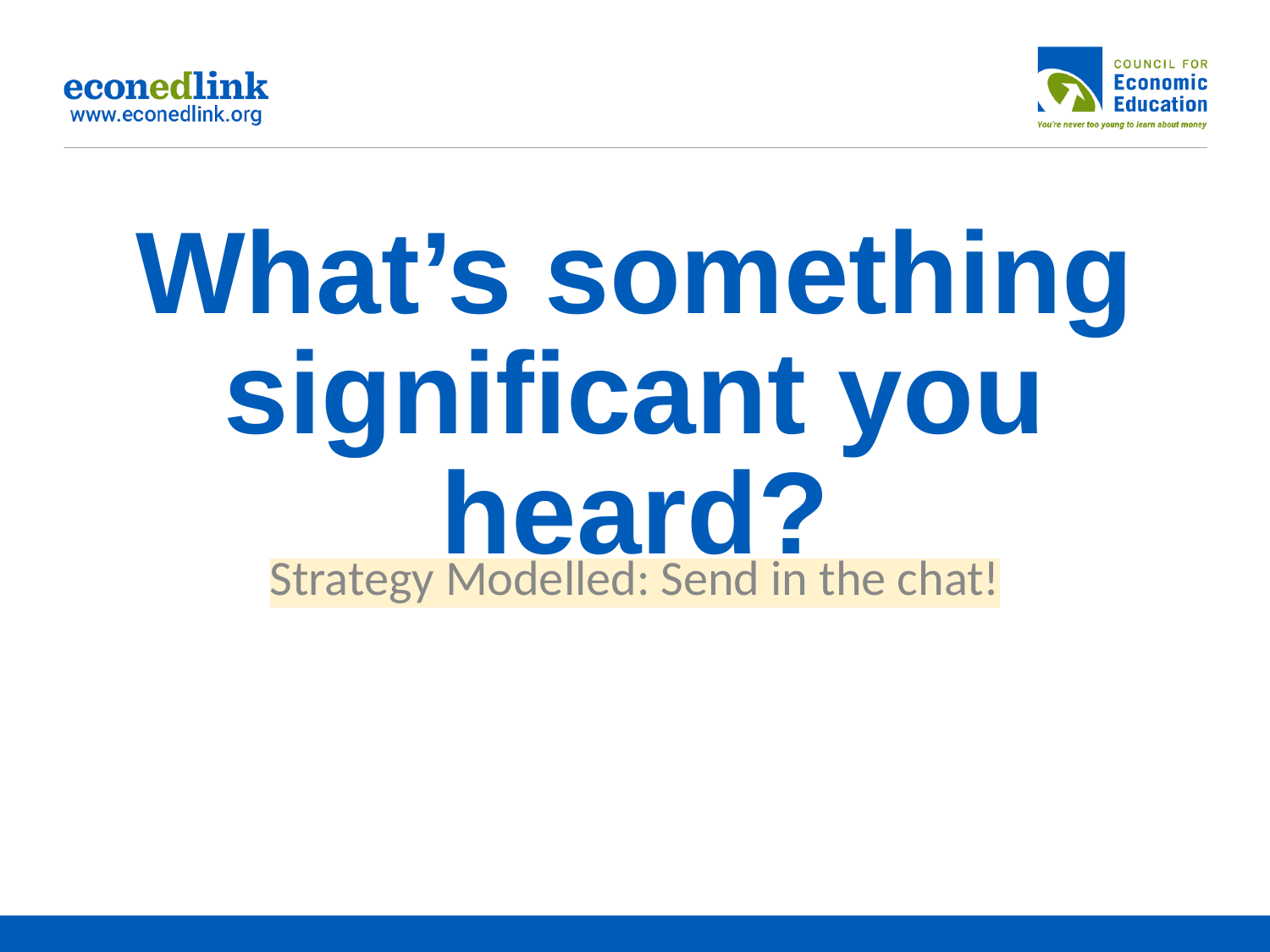

# What’s something significant you heard?
Strategy Modelled: Send in the chat!